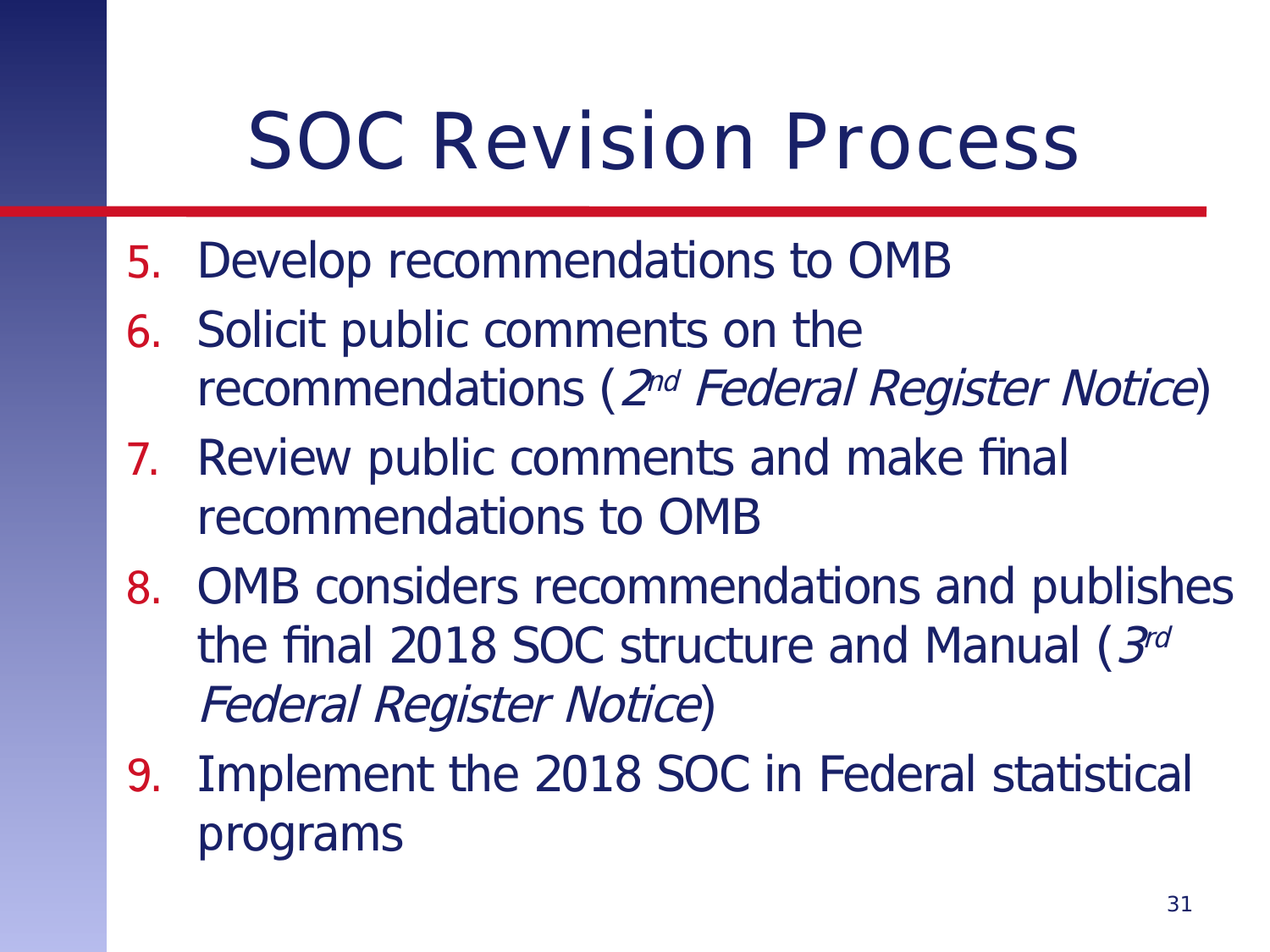

# SOC Revision Process
Develop recommendations to OMB
Solicit public comments on the recommendations (2nd Federal Register Notice)
Review public comments and make final recommendations to OMB
OMB considers recommendations and publishes the final 2018 SOC structure and Manual (3rd Federal Register Notice)
Implement the 2018 SOC in Federal statistical programs

31